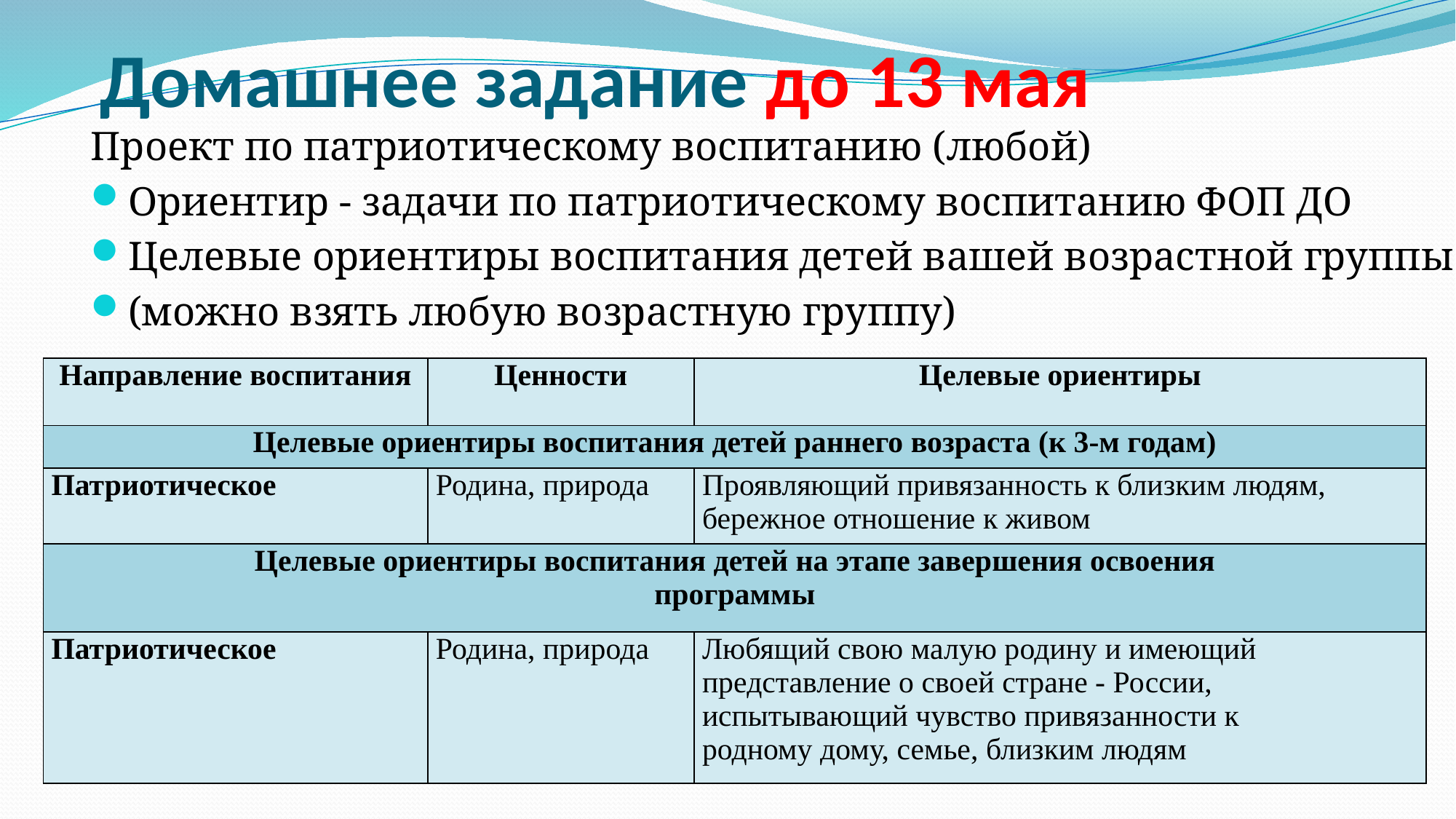

Проект по патриотическому воспитанию (любой)
Ориентир - задачи по патриотическому воспитанию ФОП ДО
Целевые ориентиры воспитания детей вашей возрастной группы
(можно взять любую возрастную группу)
# Домашнее задание до 13 мая
| Направление воспитания | Ценности | Целевые ориентиры |
| --- | --- | --- |
| Целевые ориентиры воспитания детей раннего возраста (к 3-м годам) |  |  |
| Патриотическое | Родина, природа | Проявляющий привязанность к близким людям, бережное отношение к живом |
| Целевые ориентиры воспитания детей на этапе завершения освоения программы |  |  |
| Патриотическое | Родина, природа | Любящий свою малую родину и имеющий представление o своей стране - России, испытывающий чувство привязанности к родному дому, семье, близким людям |